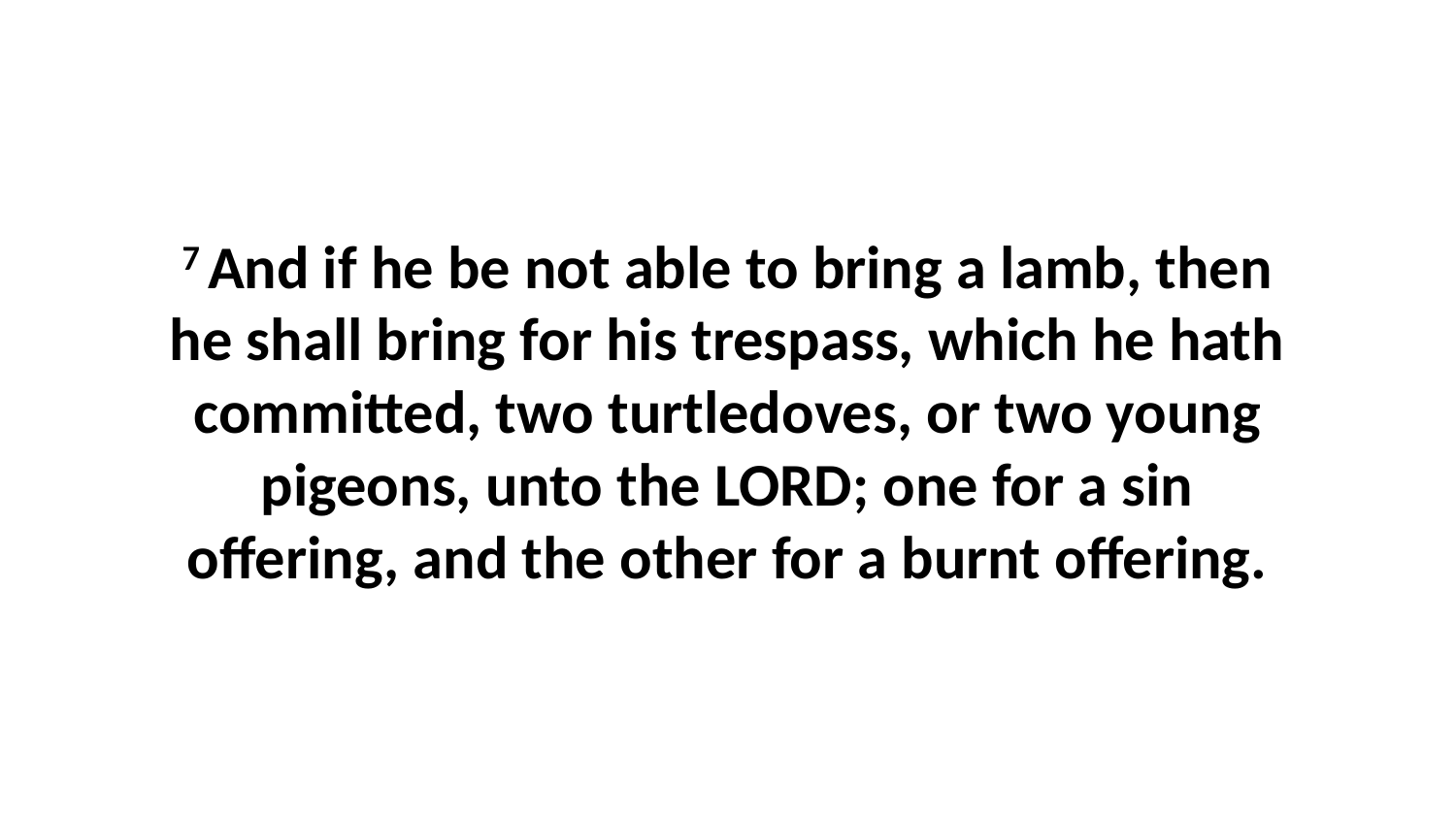

7 And if he be not able to bring a lamb, then he shall bring for his trespass, which he hath committed, two turtledoves, or two young pigeons, unto the LORD; one for a sin offering, and the other for a burnt offering.